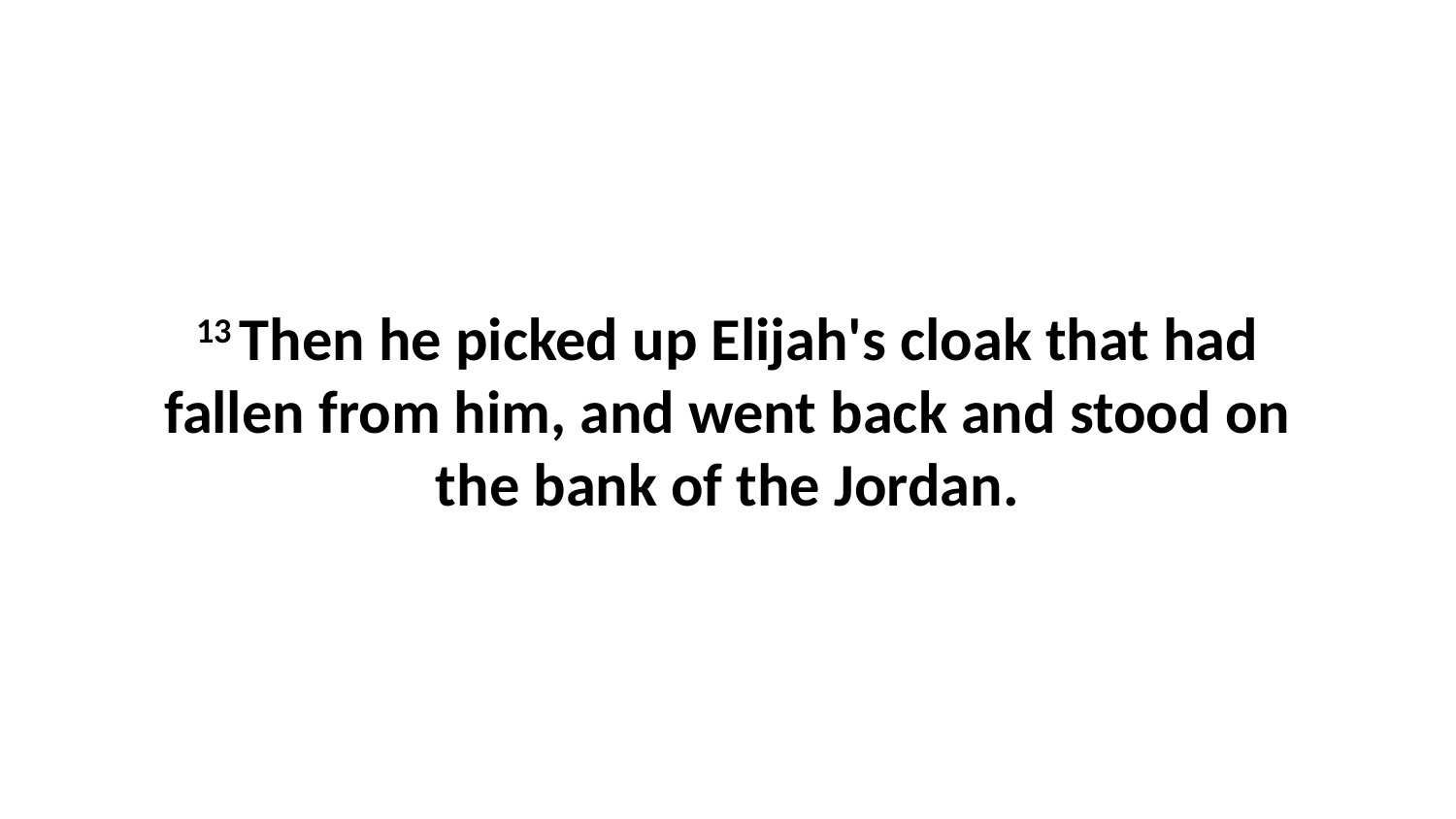

13 Then he picked up Elijah's cloak that had fallen from him, and went back and stood on the bank of the Jordan.